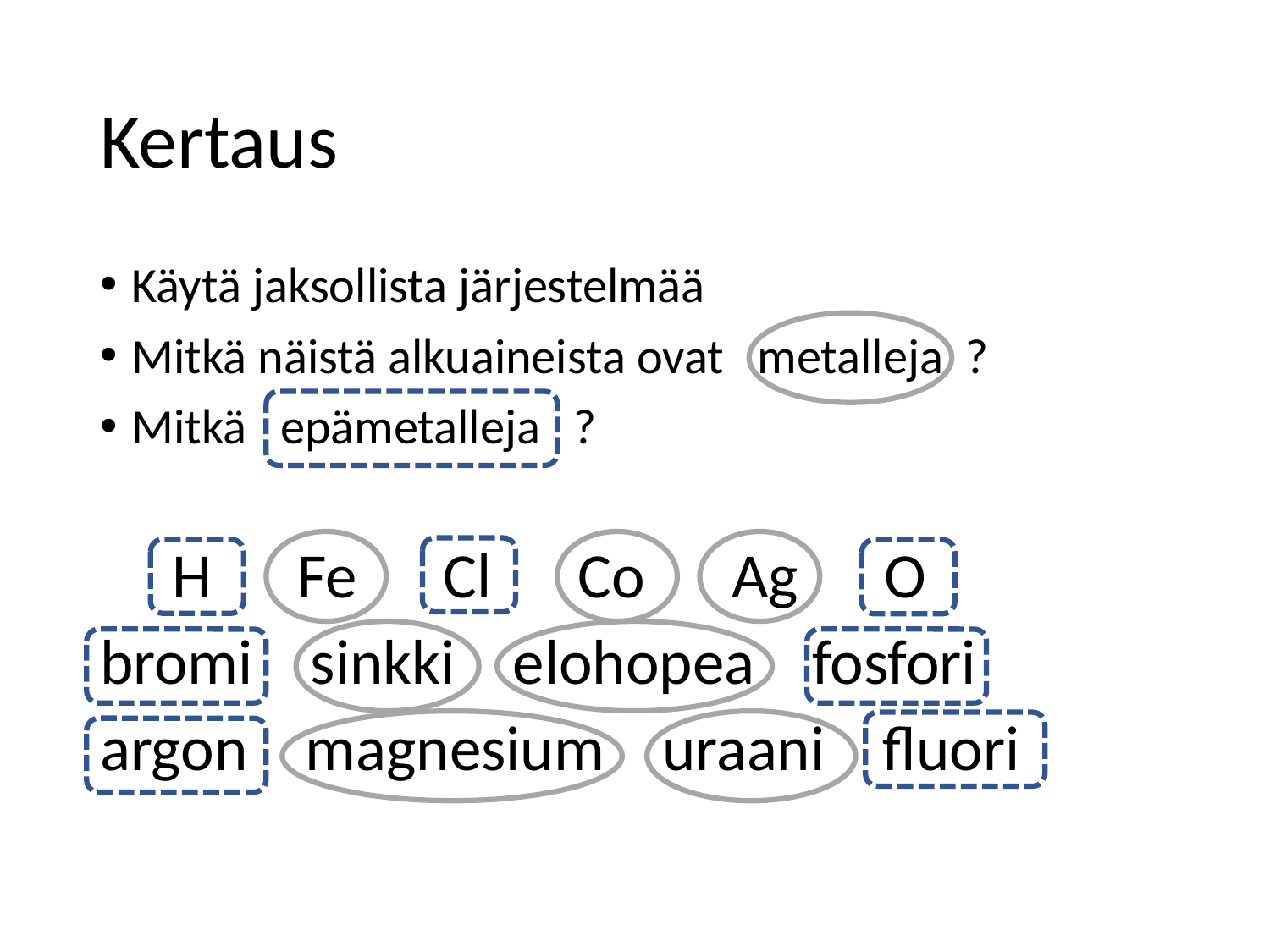

# Kertaus
Käytä jaksollista järjestelmää
Mitkä näistä alkuaineista ovat   metalleja  ?
Mitkä   epämetalleja   ?

     H      Fe      Cl      Co      Ag      O
bromi    sinkki    elohopea    fosfori
argon    magnesium    uraani    fluori